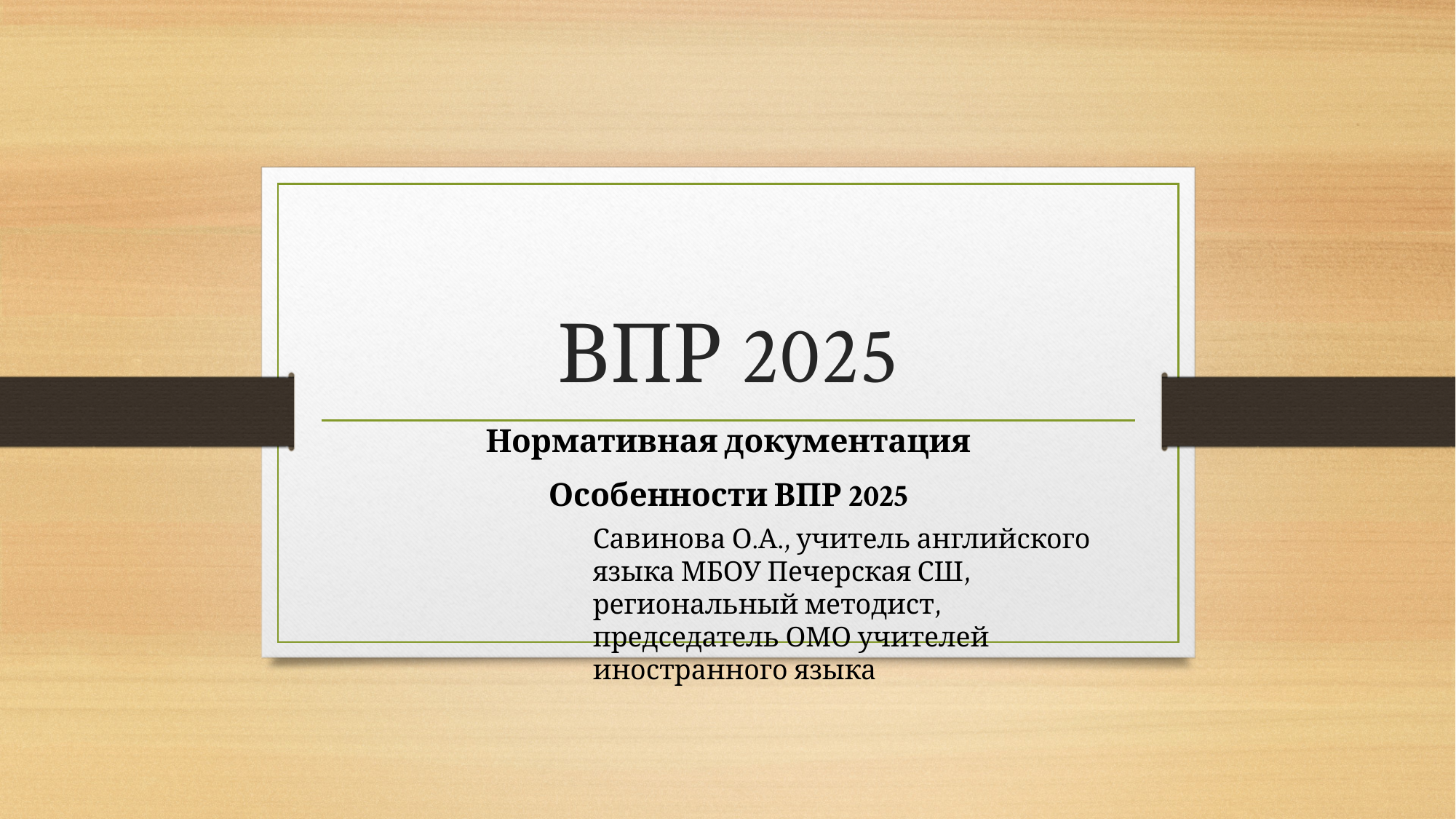

# ВПР 2025
Нормативная документация
Особенности ВПР 2025
Савинова О.А., учитель английского языка МБОУ Печерская СШ, региональный методист,
председатель ОМО учителей иностранного языка